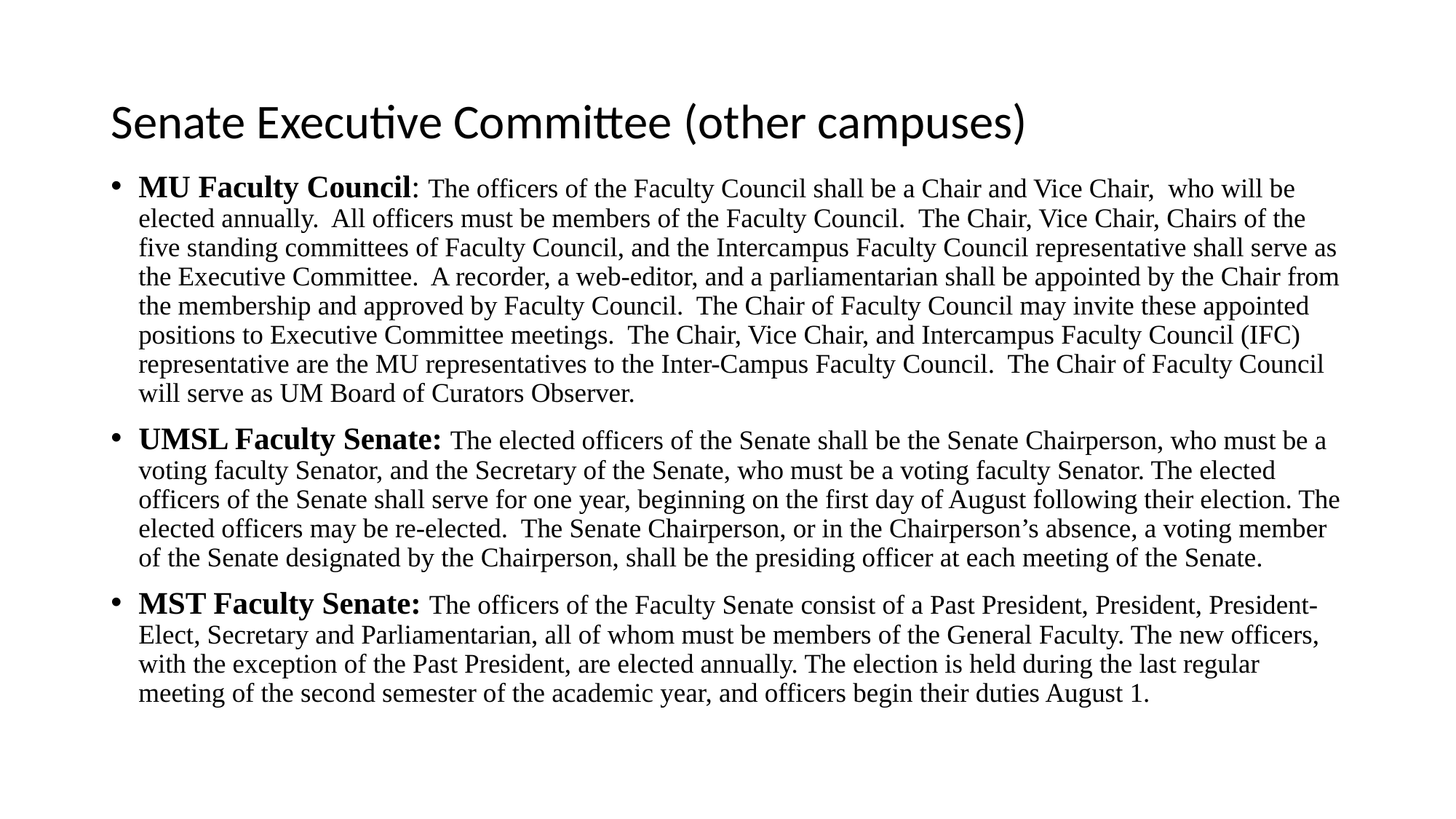

# Senate Executive Committee (other campuses)
MU Faculty Council: The officers of the Faculty Council shall be a Chair and Vice Chair,  who will be elected annually.  All officers must be members of the Faculty Council.  The Chair, Vice Chair, Chairs of the five standing committees of Faculty Council, and the Intercampus Faculty Council representative shall serve as the Executive Committee.  A recorder, a web-editor, and a parliamentarian shall be appointed by the Chair from the membership and approved by Faculty Council.  The Chair of Faculty Council may invite these appointed positions to Executive Committee meetings.  The Chair, Vice Chair, and Intercampus Faculty Council (IFC) representative are the MU representatives to the Inter-Campus Faculty Council.  The Chair of Faculty Council will serve as UM Board of Curators Observer.
UMSL Faculty Senate: The elected officers of the Senate shall be the Senate Chairperson, who must be a voting faculty Senator, and the Secretary of the Senate, who must be a voting faculty Senator. The elected officers of the Senate shall serve for one year, beginning on the first day of August following their election. The elected officers may be re-elected.  The Senate Chairperson, or in the Chairperson’s absence, a voting member of the Senate designated by the Chairperson, shall be the presiding officer at each meeting of the Senate.
MST Faculty Senate: The officers of the Faculty Senate consist of a Past President, President, President-Elect, Secretary and Parliamentarian, all of whom must be members of the General Faculty. The new officers, with the exception of the Past President, are elected annually. The election is held during the last regular meeting of the second semester of the academic year, and officers begin their duties August 1.